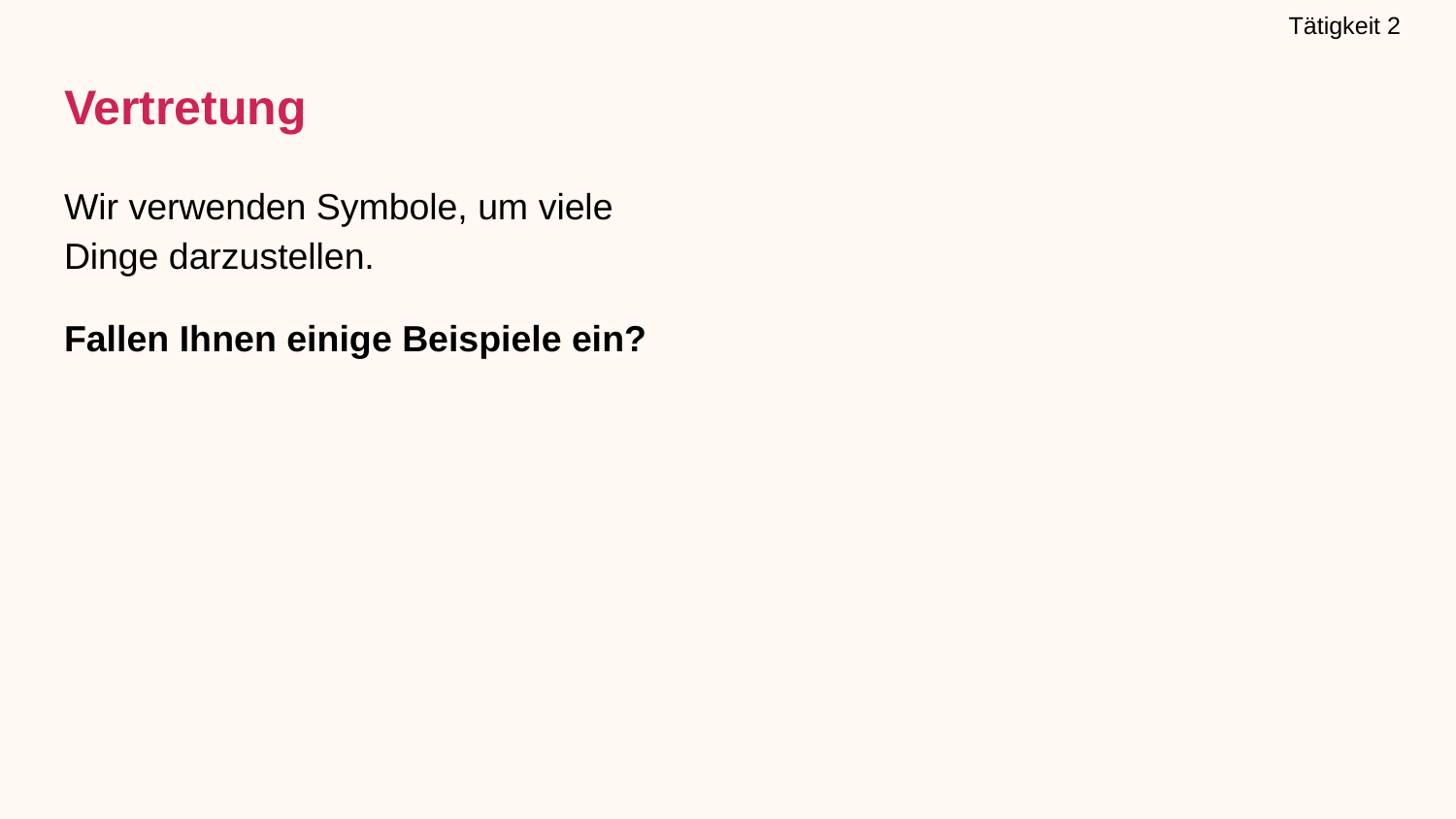

Tätigkeit 2
Vertretung
# Wir verwenden Symbole, um viele Dinge darzustellen.
Fallen Ihnen einige Beispiele ein?